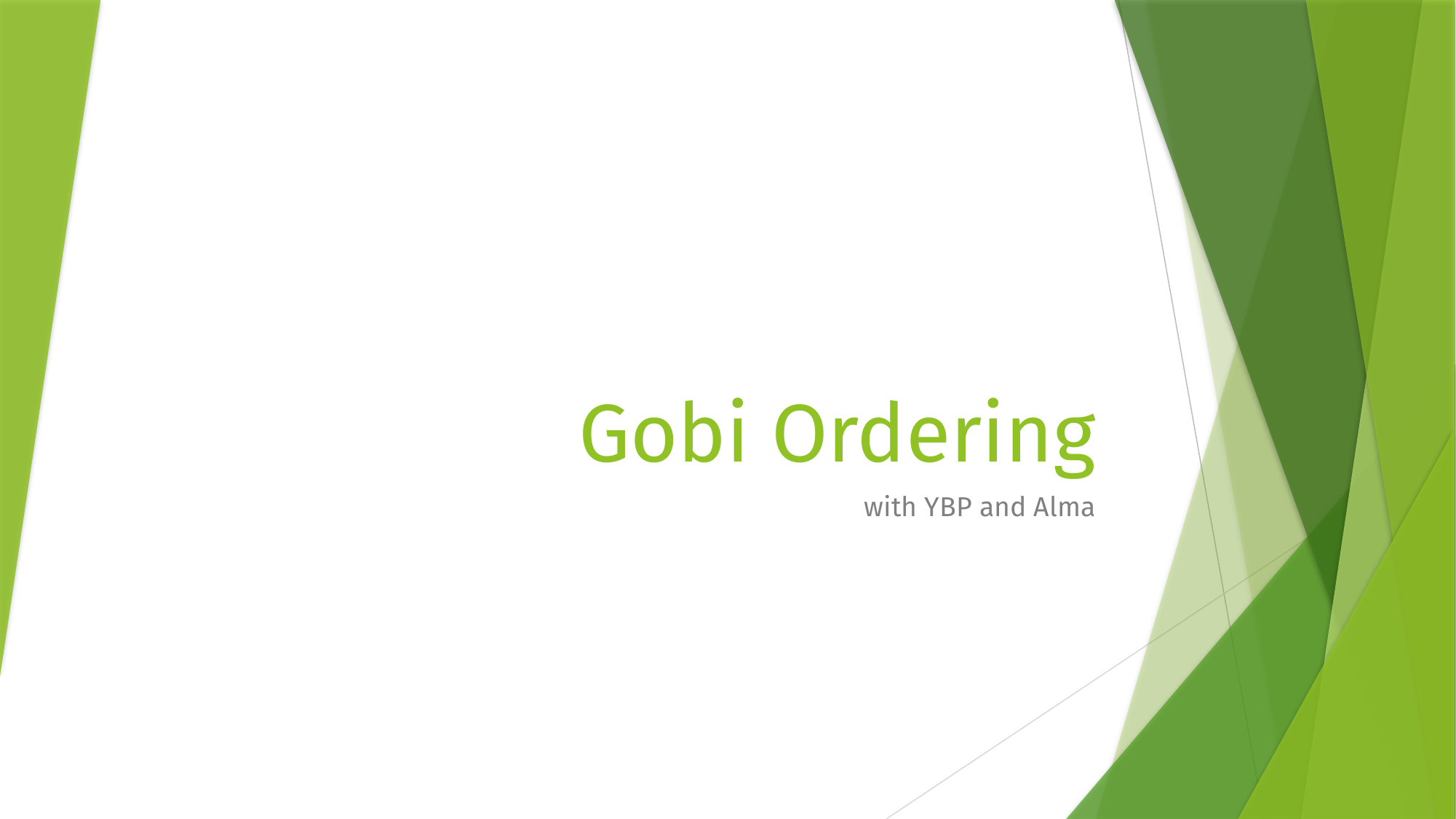

# Gobi Ordering
with YBP and Alma